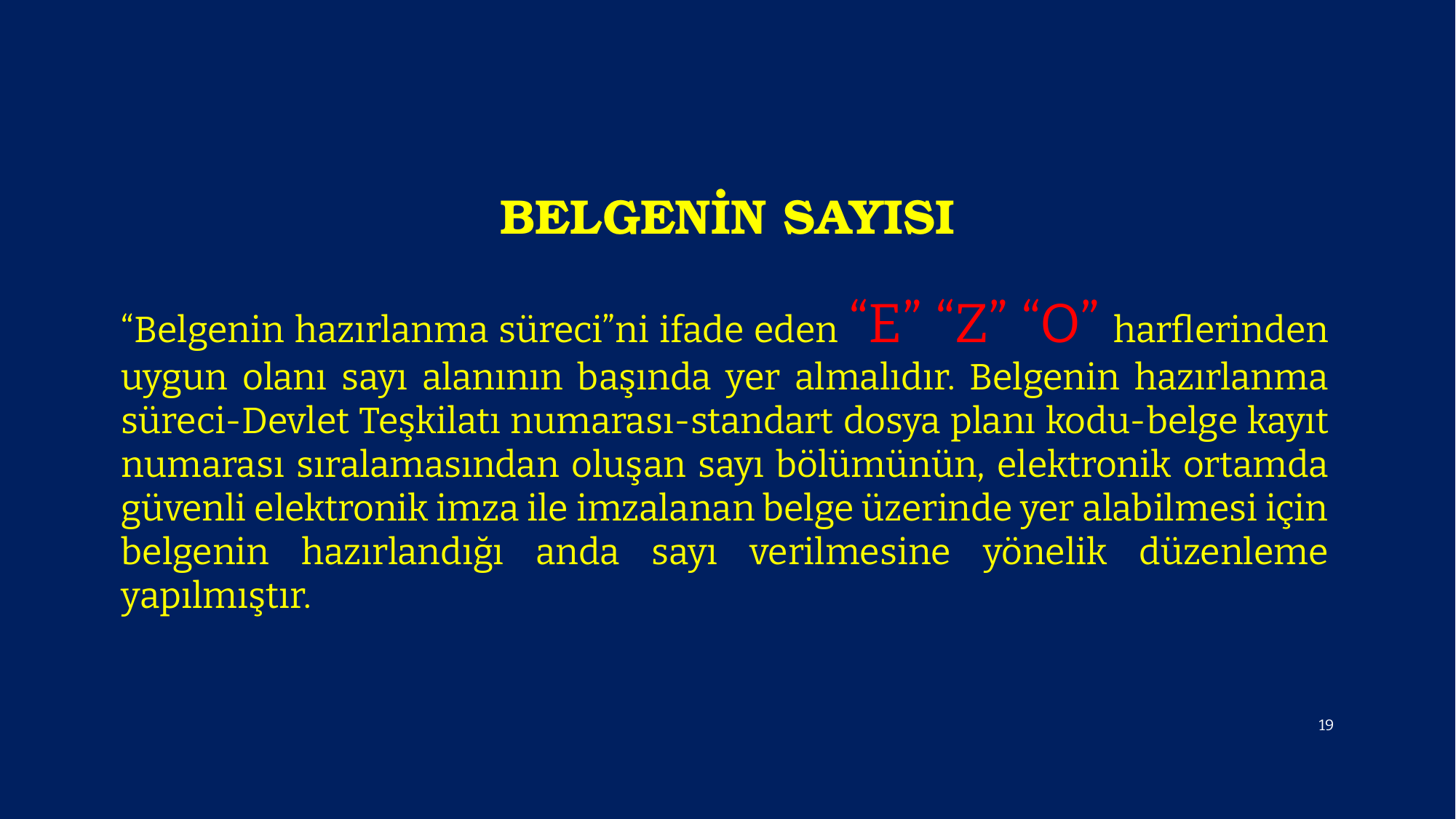

# Belgenİn sayISI
“Belgenin hazırlanma süreci”ni ifade eden “E” “Z” “O” harflerinden uygun olanı sayı alanının başında yer almalıdır. Belgenin hazırlanma süreci-Devlet Teşkilatı numarası-standart dosya planı kodu-belge kayıt numarası sıralamasından oluşan sayı bölümünün, elektronik ortamda güvenli elektronik imza ile imzalanan belge üzerinde yer alabilmesi için belgenin hazırlandığı anda sayı verilmesine yönelik düzenleme yapılmıştır.
19